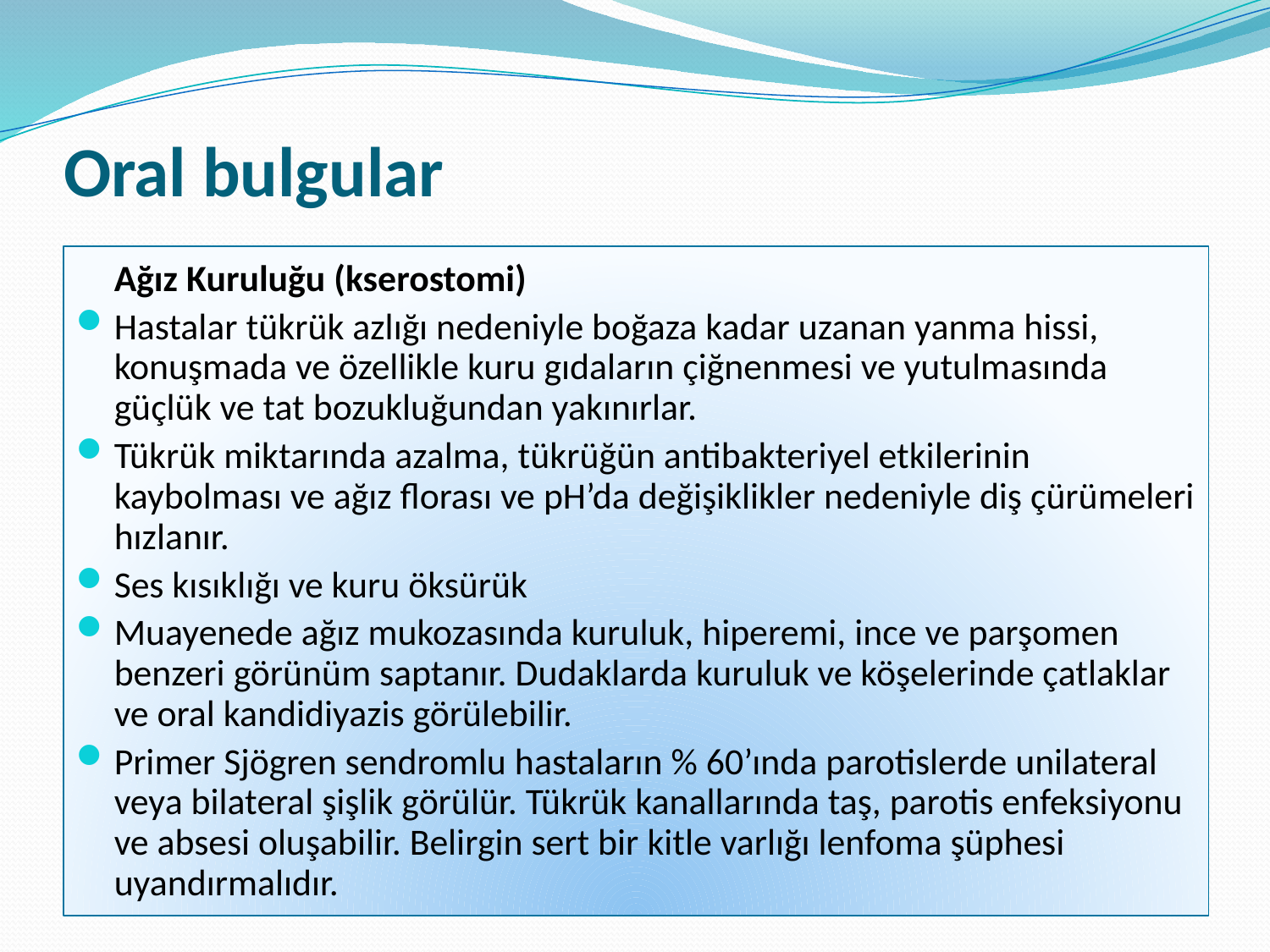

# Oral bulgular
	Ağız Kuruluğu (kserostomi)
Hastalar tükrük azlığı nedeniyle boğaza kadar uzanan yanma hissi, konuşmada ve özellikle kuru gıdaların çiğnenmesi ve yutulmasında güçlük ve tat bozukluğundan yakınırlar.
Tükrük miktarında azalma, tükrüğün antibakteriyel etkilerinin kaybolması ve ağız florası ve pH’da değişiklikler nedeniyle diş çürümeleri hızlanır.
Ses kısıklığı ve kuru öksürük
Muayenede ağız mukozasında kuruluk, hiperemi, ince ve parşomen benzeri görünüm saptanır. Dudaklarda kuruluk ve köşelerinde çatlaklar ve oral kandidiyazis görülebilir.
Primer Sjögren sendromlu hastaların % 60’ında parotislerde unilateral veya bilateral şişlik görülür. Tükrük kanallarında taş, parotis enfeksiyonu ve absesi oluşabilir. Belirgin sert bir kitle varlığı lenfoma şüphesi uyandırmalıdır.